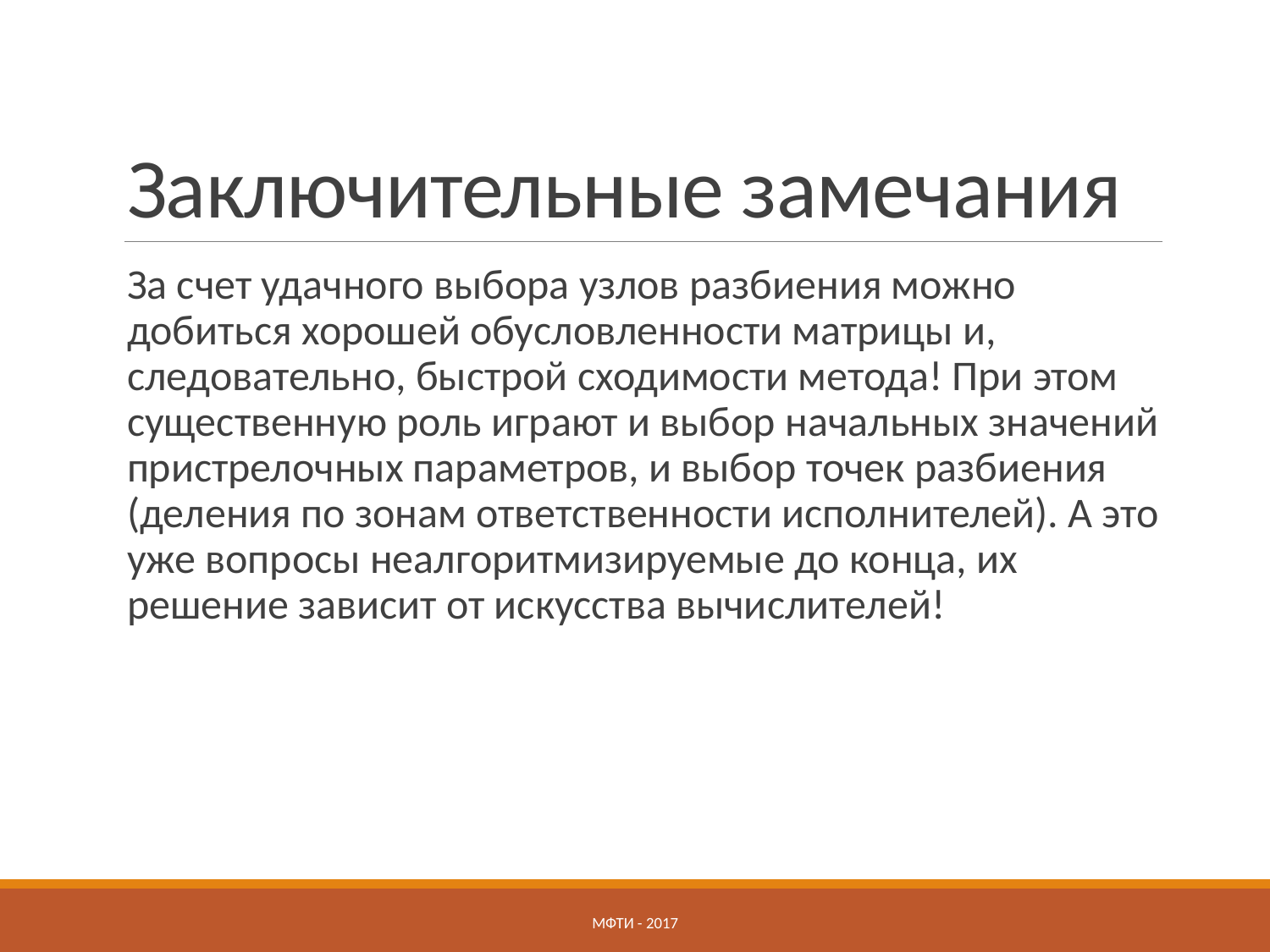

# Заключительные замечания
За счет удачного выбора узлов разбиения можно добиться хорошей обусловленности матрицы и, следовательно, быстрой сходимости метода! При этом существенную роль играют и выбор начальных значений пристрелочных параметров, и выбор точек разбиения (деления по зонам ответственности исполнителей). А это уже вопросы неалгоритмизируемые до конца, их решение зависит от искусства вычислителей!
МФТИ - 2017